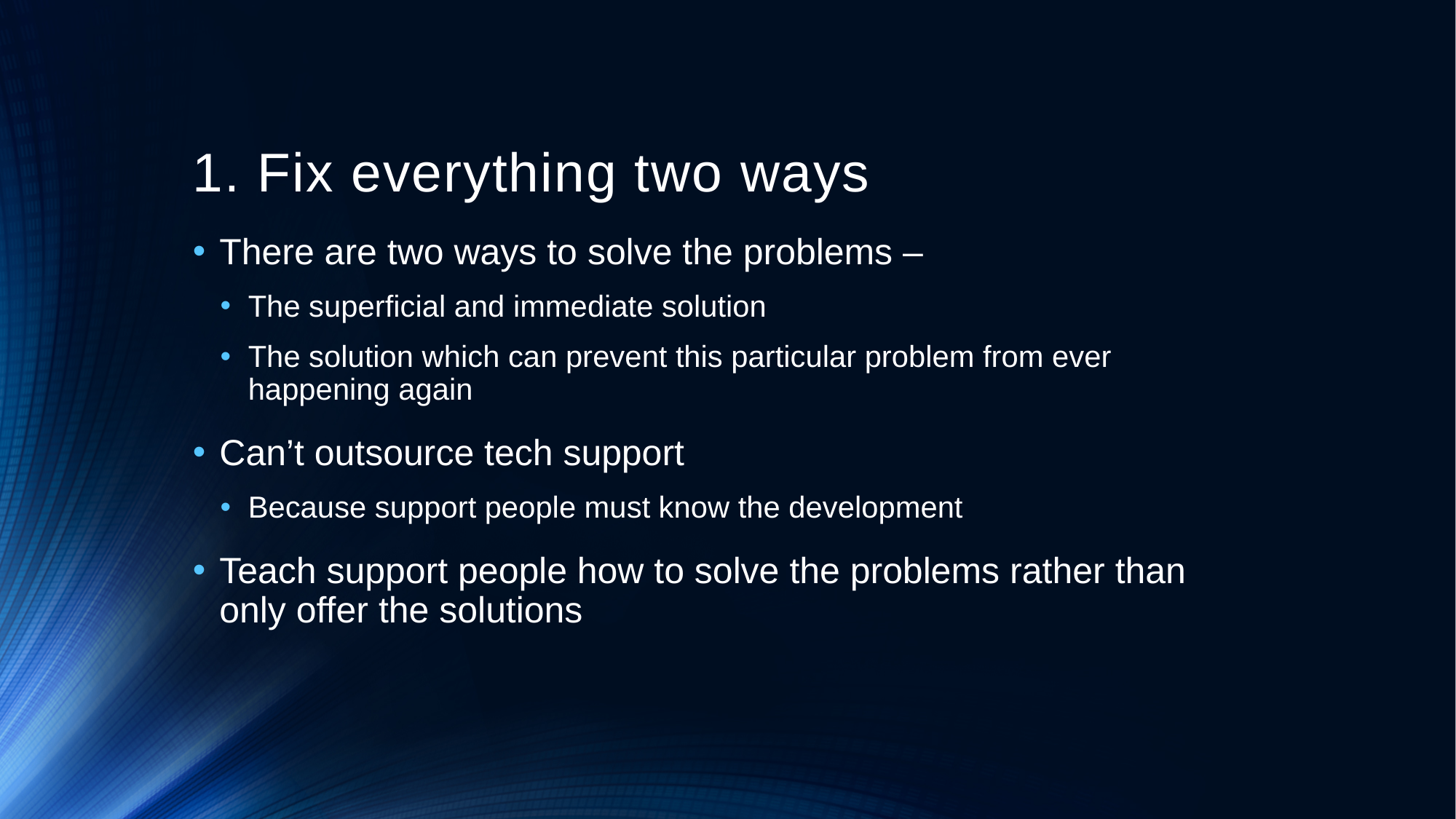

# 1. Fix everything two ways
There are two ways to solve the problems –
The superficial and immediate solution
The solution which can prevent this particular problem from ever happening again
Can’t outsource tech support
Because support people must know the development
Teach support people how to solve the problems rather than only offer the solutions